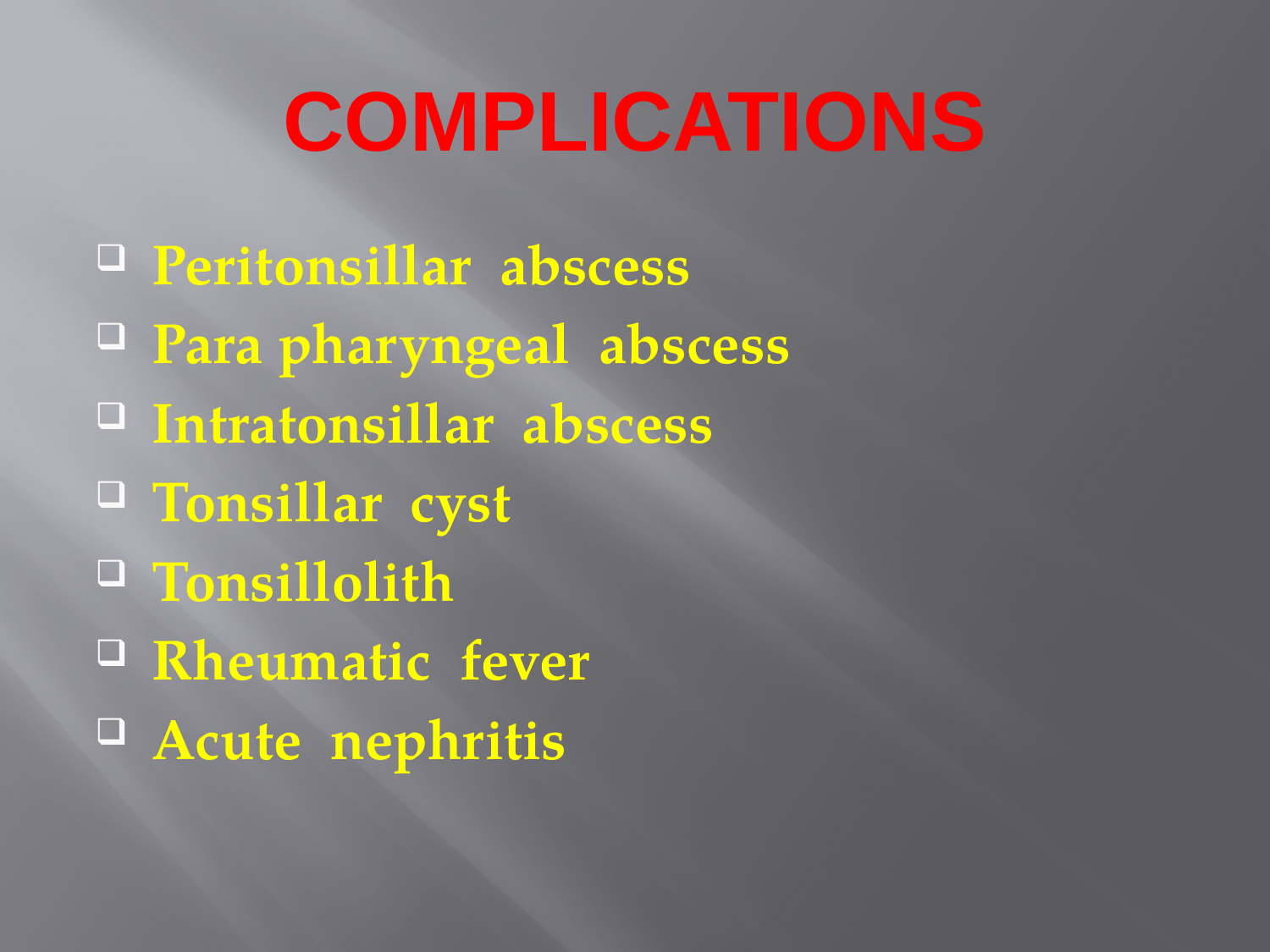

# COMPLICATIONS
Peritonsillar  abscess
Para pharyngeal  abscess
Intratonsillar  abscess
Tonsillar  cyst
Tonsillolith
Rheumatic  fever
Acute  nephritis